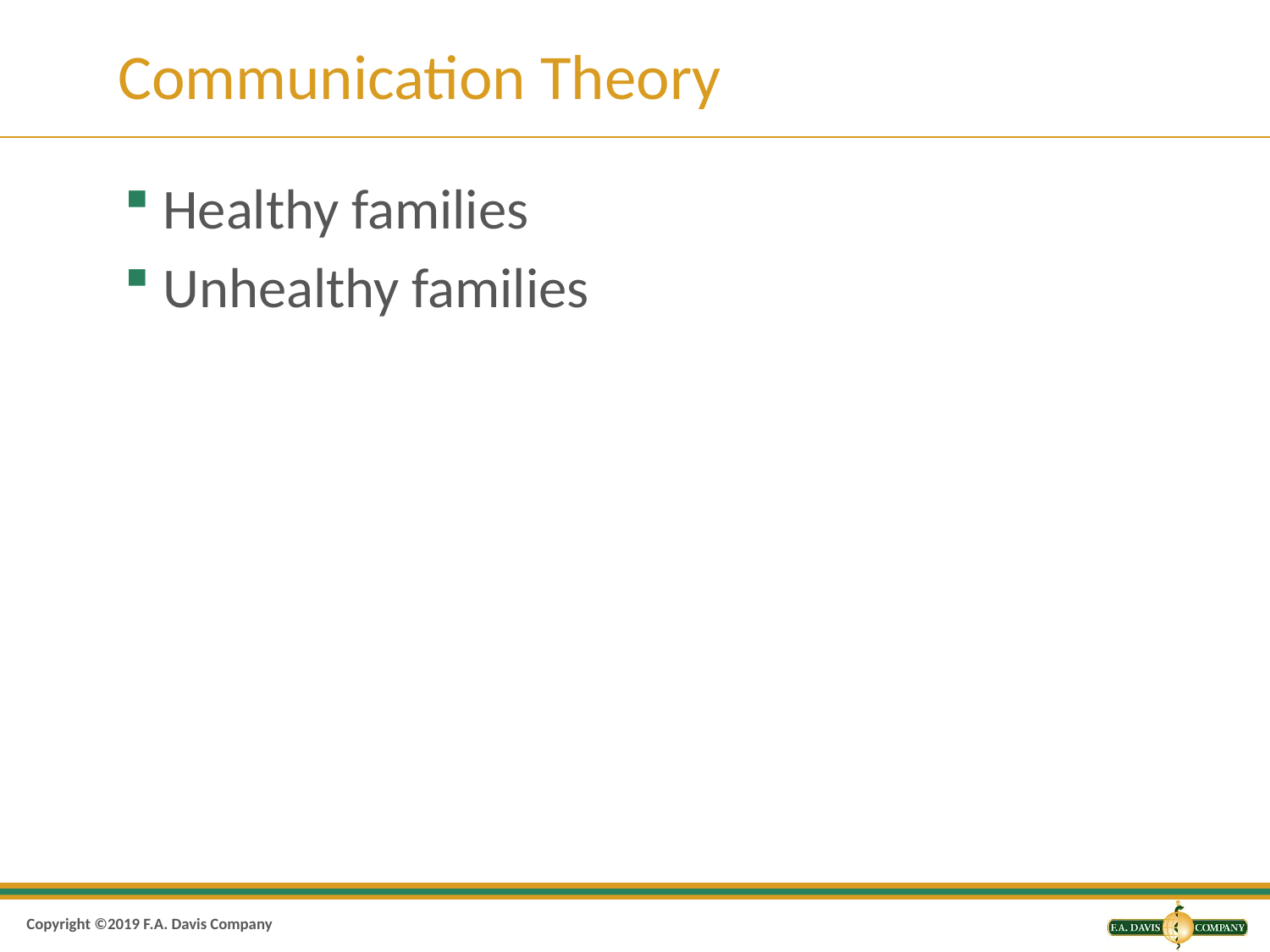

# Communication Theory
Healthy families
Unhealthy families